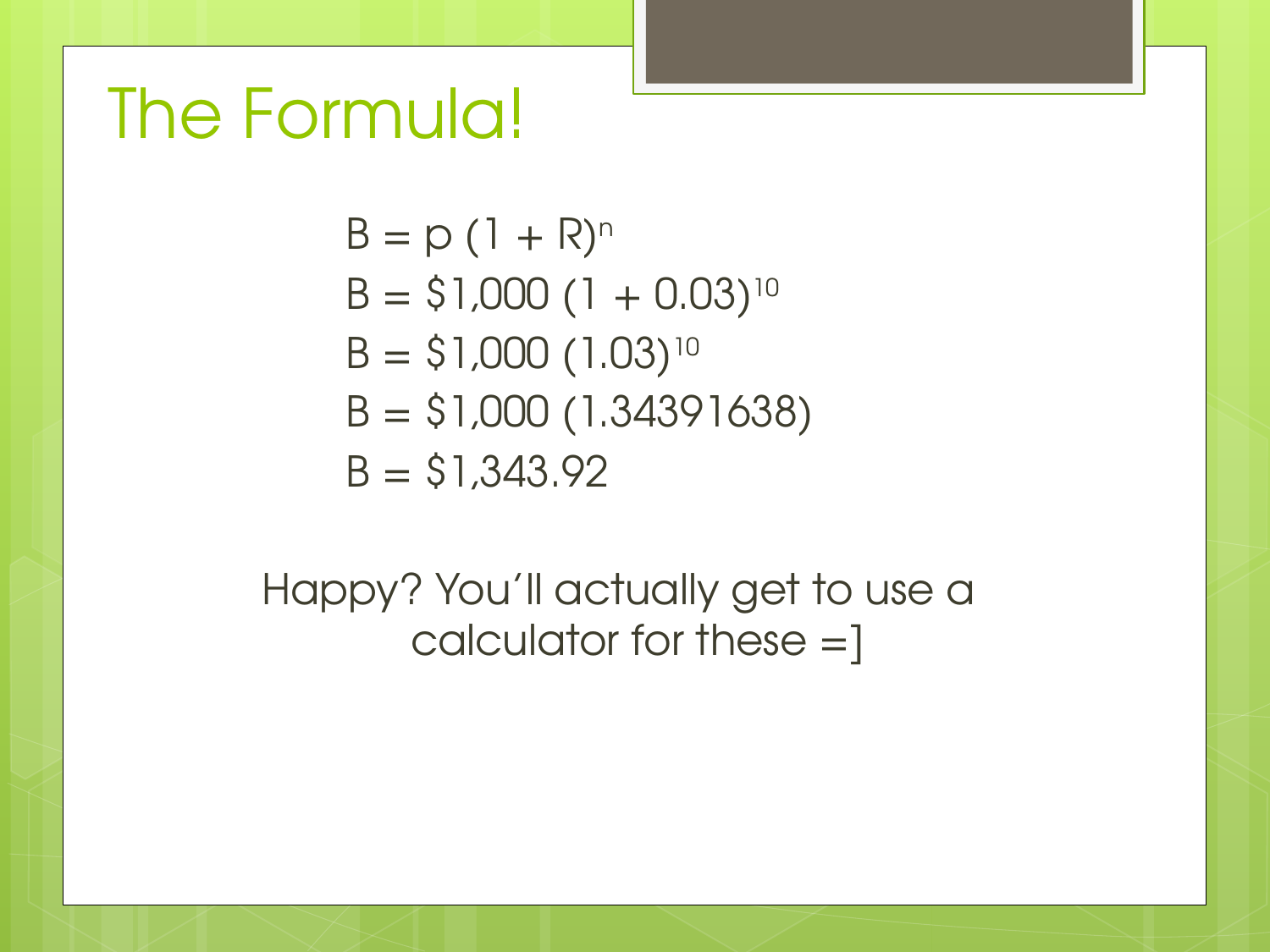

# The Formula!
		B = p (1 + R)n
		B = $1,000 (1 + 0.03)10
		B = $1,000 (1.03)10
		B = $1,000 (1.34391638)
		B = $1,343.92

Happy? You’ll actually get to use a calculator for these =]